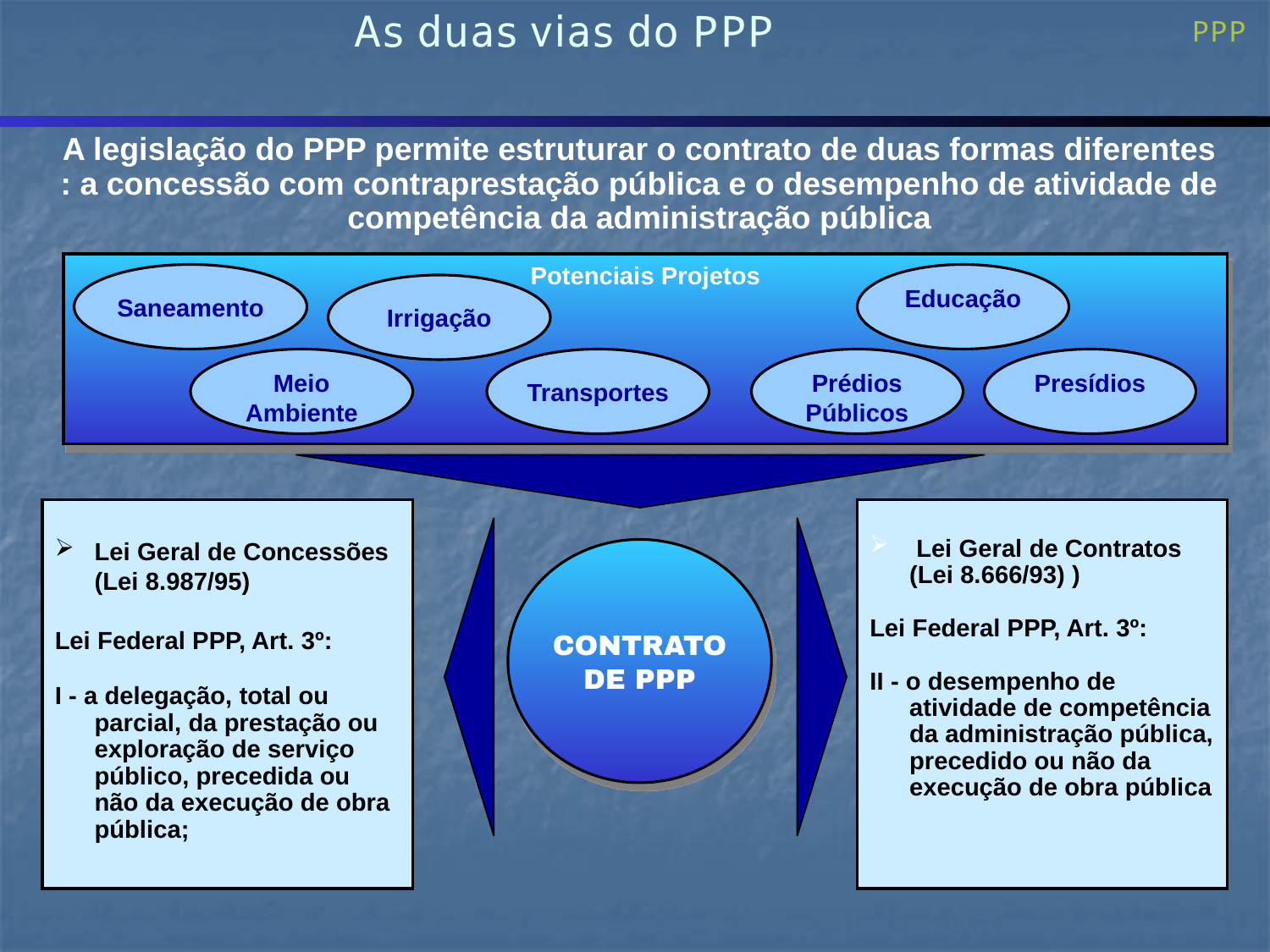

# As duas vias do PPP

	PPP

A legislação do PPP permite estruturar o contrato de duas formas diferentes : a concessão com contraprestação pública e o desempenho de atividade de competência da administração pública

Potenciais Projetos
Saneamento
Educação
Irrigação
Meio Ambiente
Transportes
Prédios Públicos
Presídios

Lei Geral de Concessões (Lei 8.987/95)

Lei Federal PPP, Art. 3º:

I - a delegação, total ou parcial, da prestação ou exploração de serviço público, precedida ou não da execução de obra pública;

 Lei Geral de Contratos (Lei 8.666/93) )

Lei Federal PPP, Art. 3º:

II - o desempenho de atividade de competência da administração pública, precedido ou não da execução de obra pública

CONTRATO DE PPP